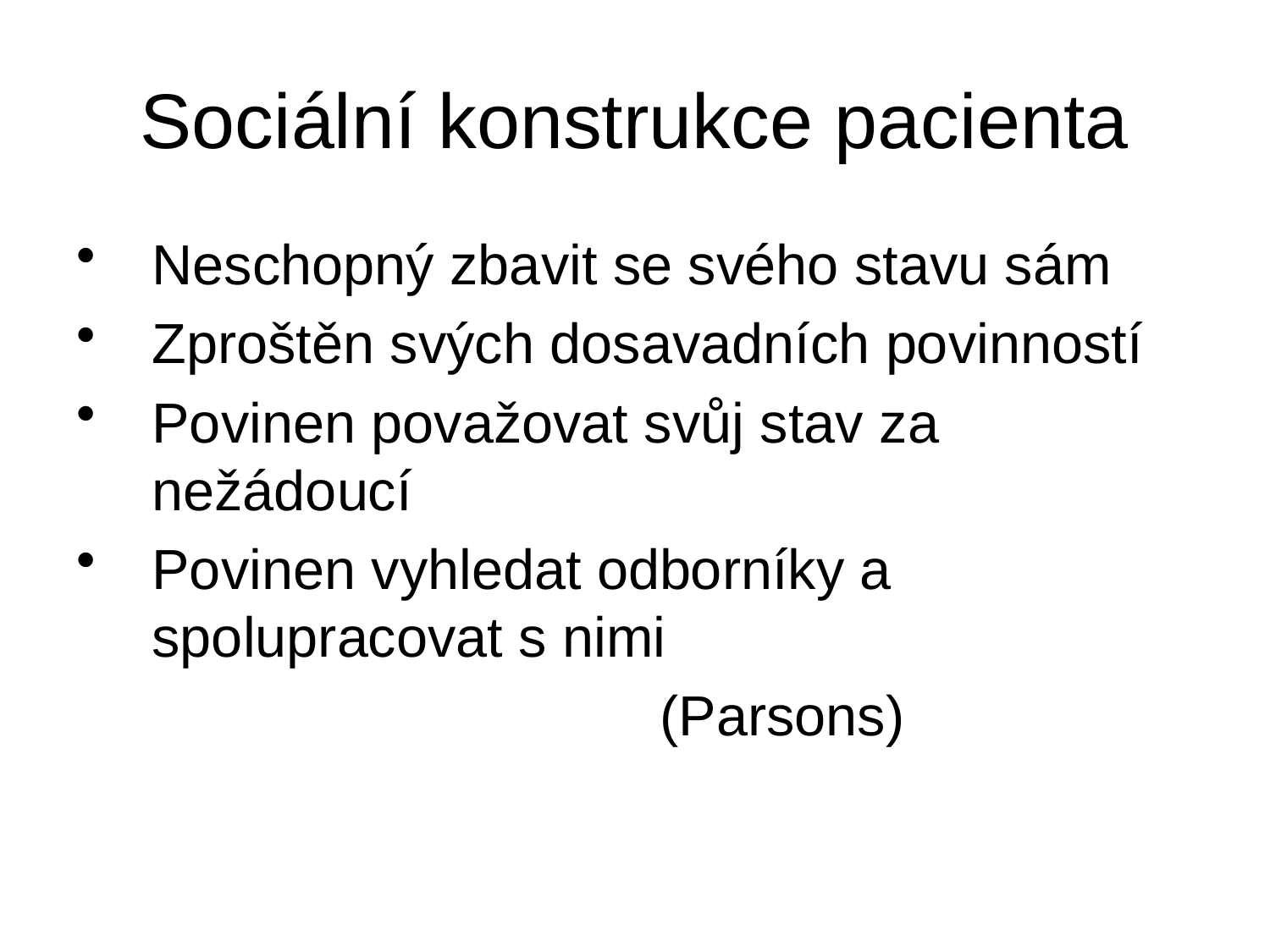

# Sociální konstrukce pacienta
Neschopný zbavit se svého stavu sám
Zproštěn svých dosavadních povinností
Povinen považovat svůj stav za nežádoucí
Povinen vyhledat odborníky a spolupracovat s nimi
					(Parsons)